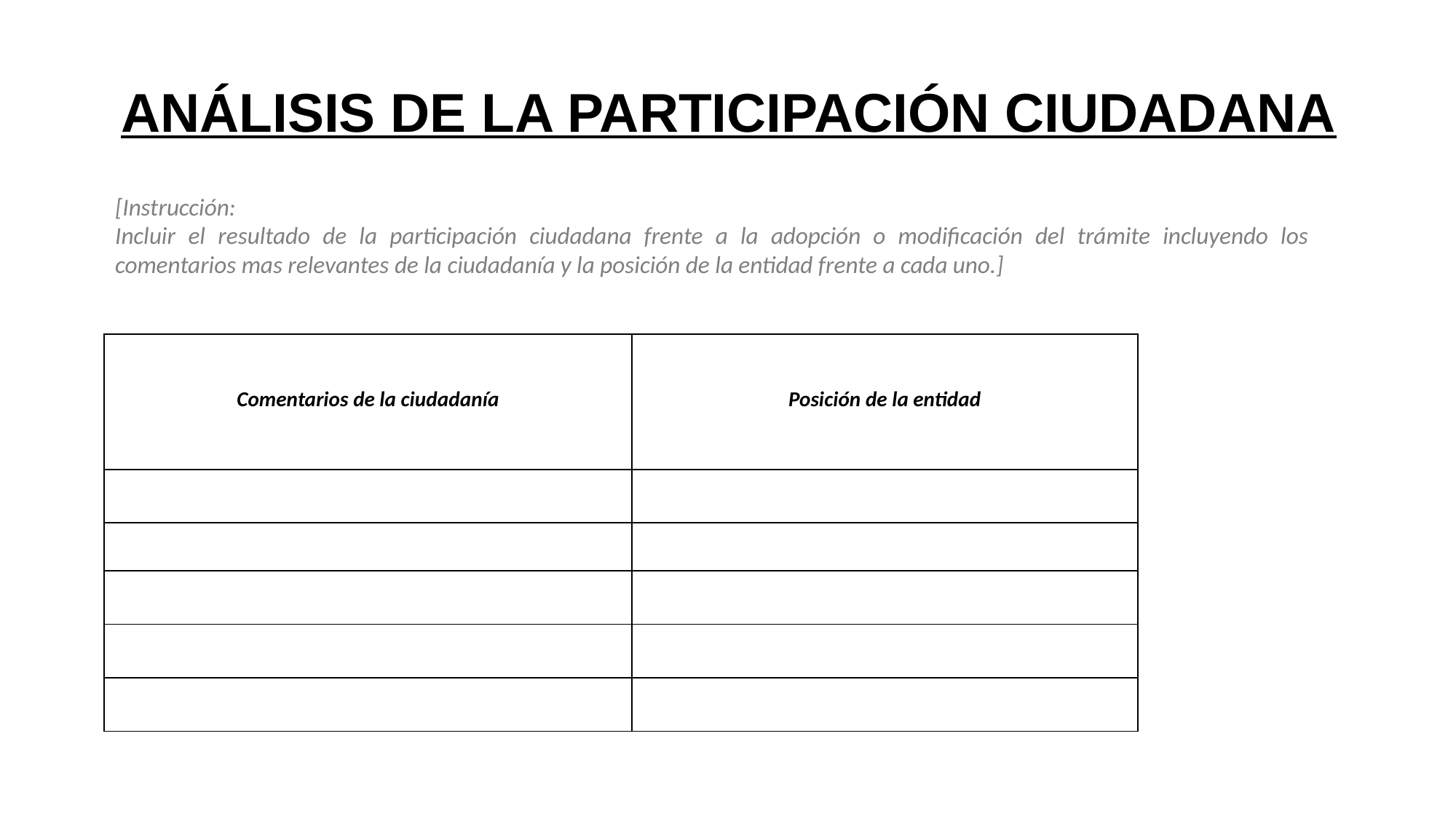

ANÁLISIS DE LA PARTICIPACIÓN CIUDADANA
[Instrucción:
Incluir el resultado de la participación ciudadana frente a la adopción o modificación del trámite incluyendo los comentarios mas relevantes de la ciudadanía y la posición de la entidad frente a cada uno.]
| Comentarios de la ciudadanía | Posición de la entidad |
| --- | --- |
|  |  |
|  |  |
|  |  |
|  |  |
|  |  |